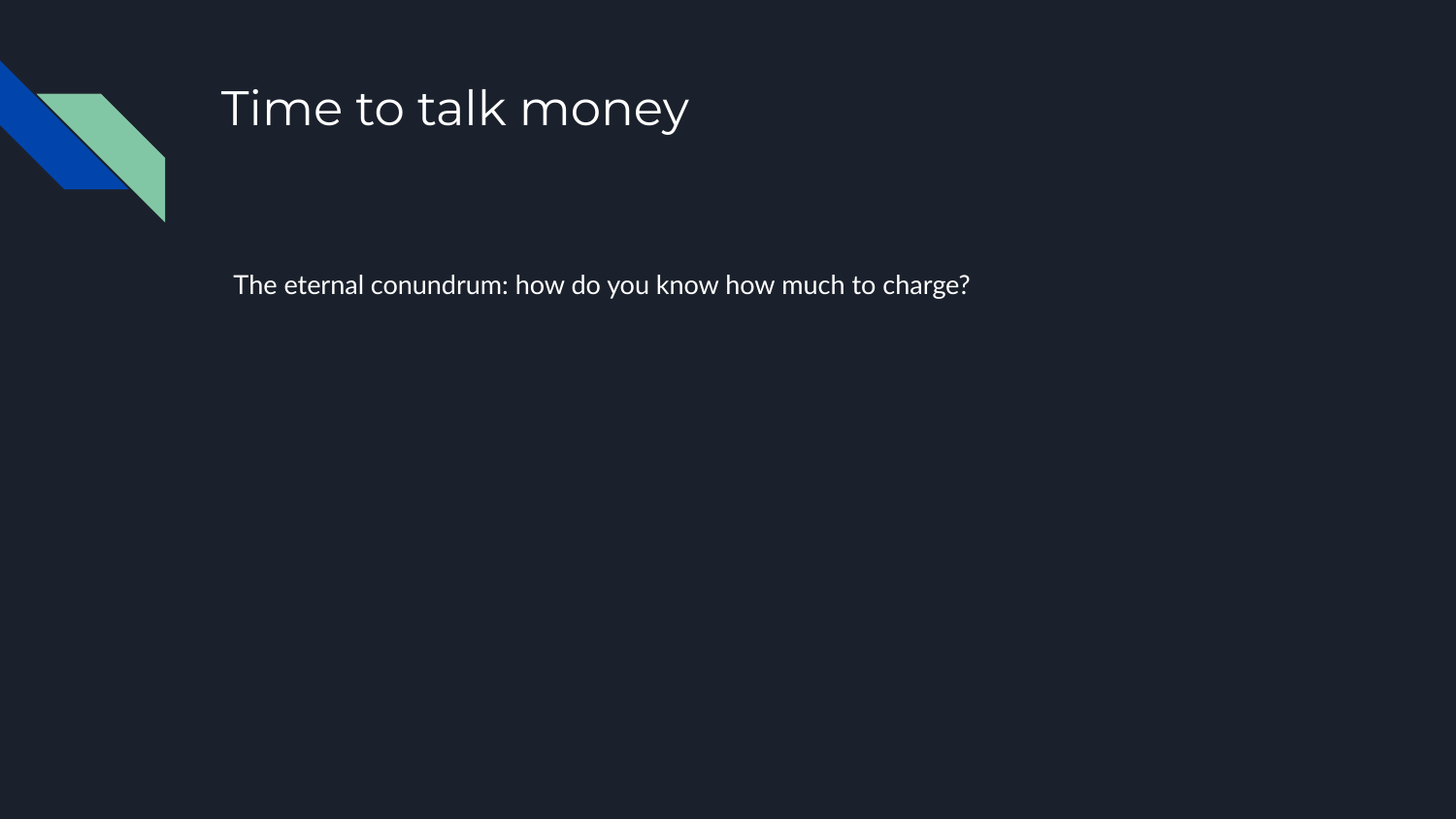

# Time to talk money
The eternal conundrum: how do you know how much to charge?